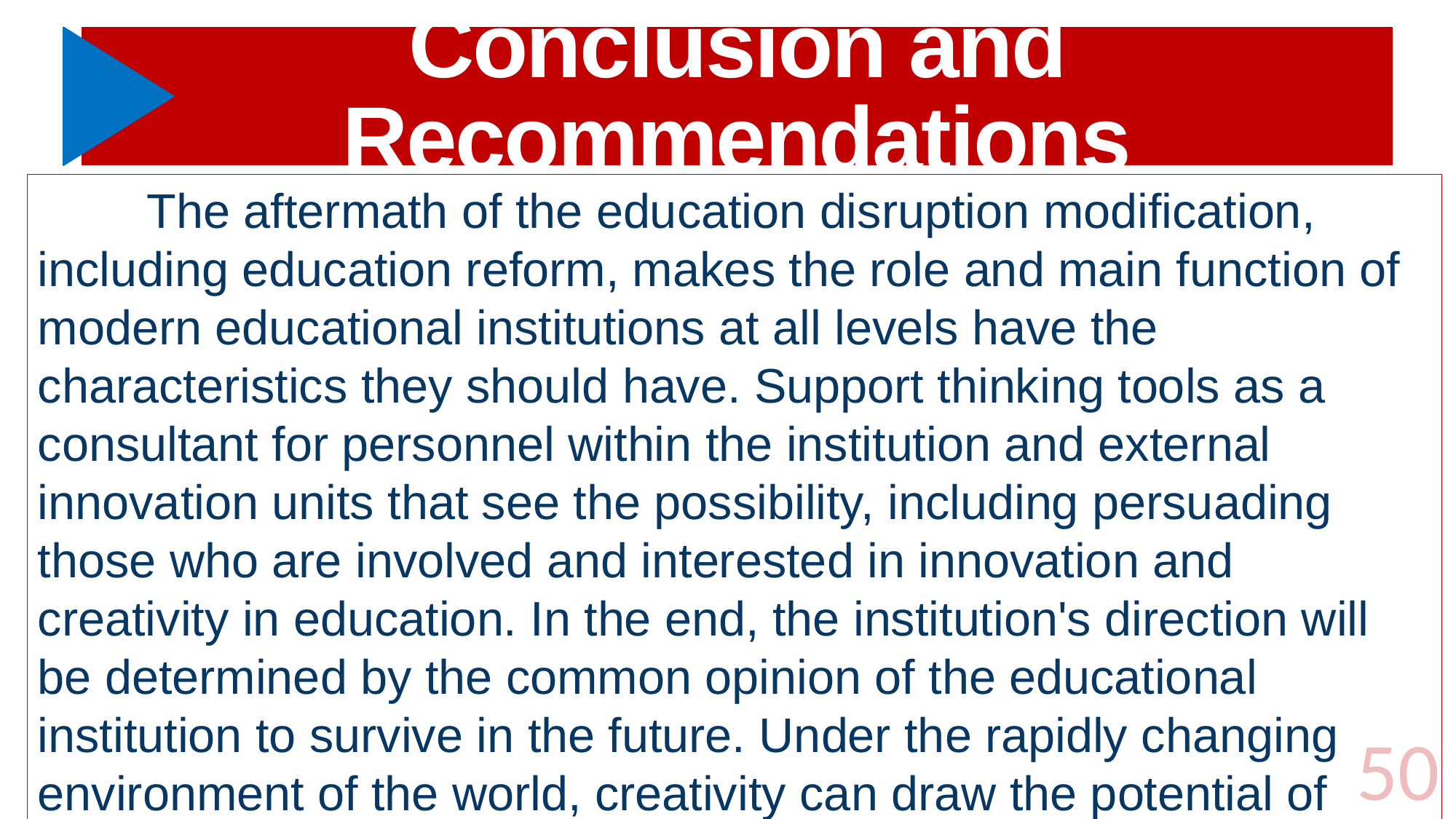

# Conclusion and Recommendations

	The aftermath of the education disruption modification, including education reform, makes the role and main function of modern educational institutions at all levels have the characteristics they should have. Support thinking tools as a consultant for personnel within the institution and external innovation units that see the possibility, including persuading those who are involved and interested in innovation and creativity in education. In the end, the institution's direction will be determined by the common opinion of the educational institution to survive in the future. Under the rapidly changing environment of the world, creativity can draw the potential of people in the institution to use it effectively and not stick to the original rules that limit people’s imagination in the education industry.
50